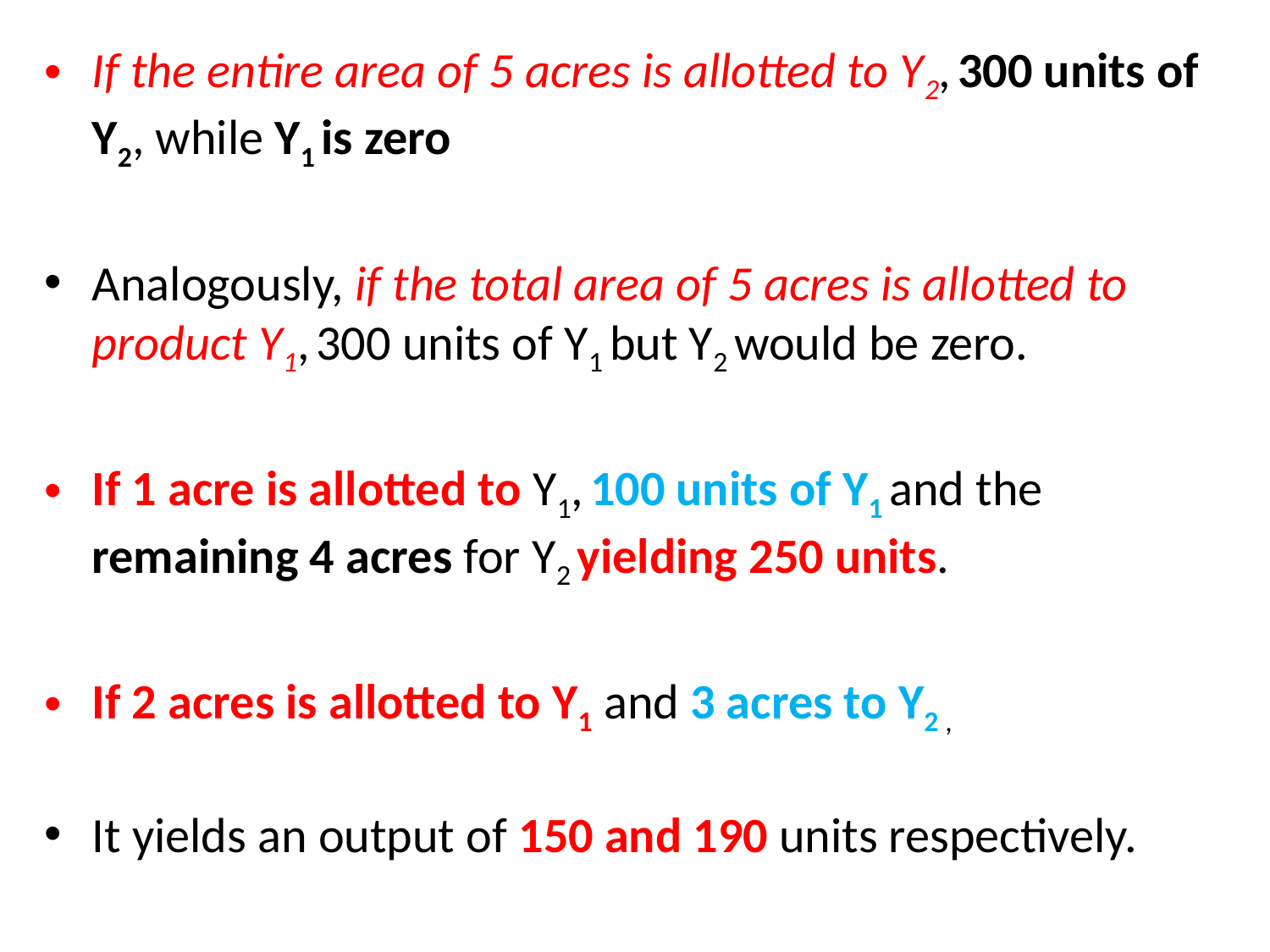

If the entire area of 5 acres is allotted to Y2, 300 units of Y2, while Y1 is zero

Analogously, if the total area of 5 acres is allotted to product Y1, 300 units of Y1 but Y2 would be zero.

If 1 acre is allotted to Y1, 100 units of Y1 and the remaining 4 acres for Y2 yielding 250 units.

If 2 acres is allotted to Y1 and 3 acres to Y2 ,

It yields an output of 150 and 190 units respectively.